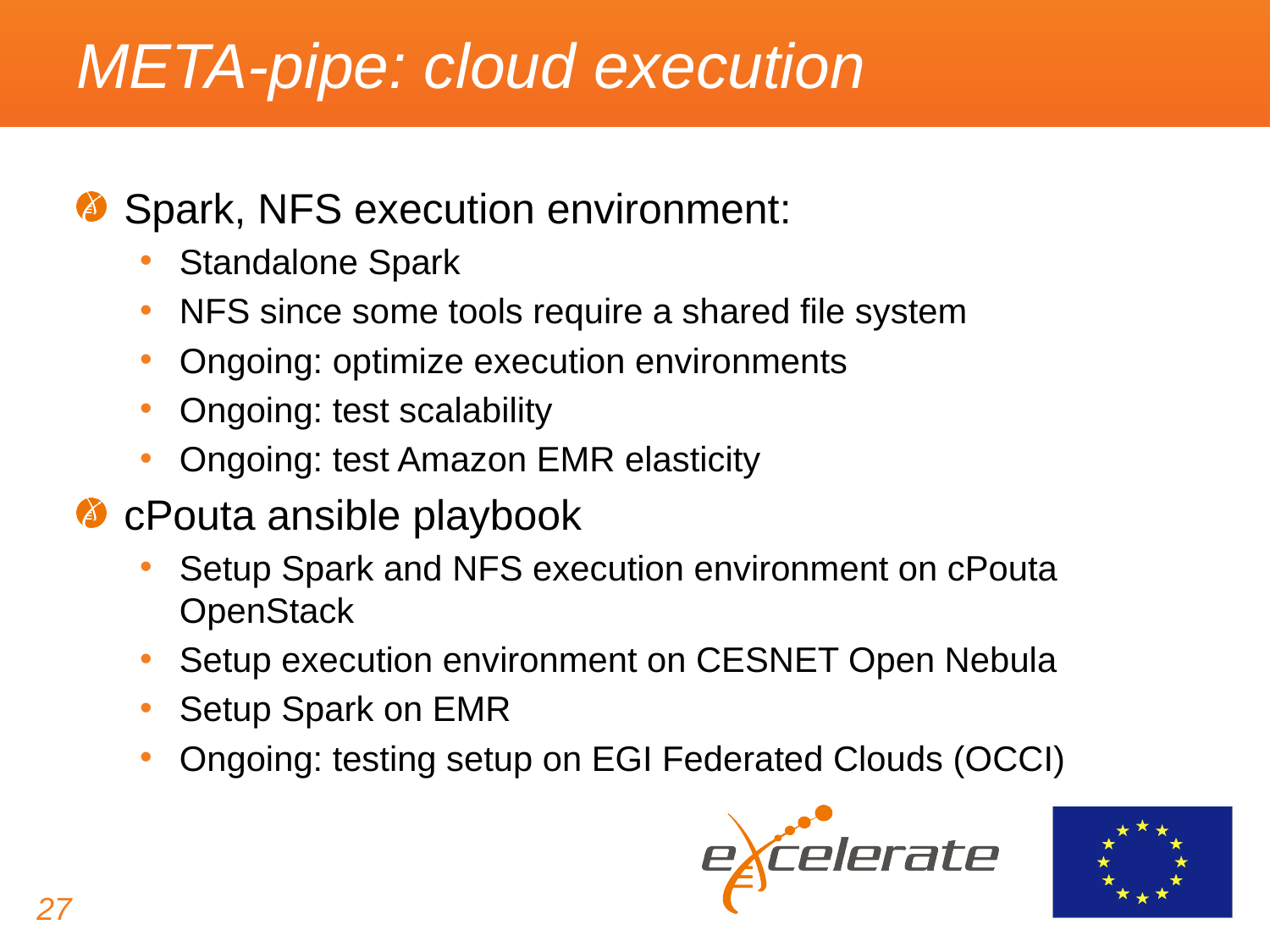

# META-pipe: cloud execution
Spark, NFS execution environment:
Standalone Spark
NFS since some tools require a shared file system
Ongoing: optimize execution environments
Ongoing: test scalability
Ongoing: test Amazon EMR elasticity
cPouta ansible playbook
Setup Spark and NFS execution environment on cPouta OpenStack
Setup execution environment on CESNET Open Nebula
Setup Spark on EMR
Ongoing: testing setup on EGI Federated Clouds (OCCI)
27